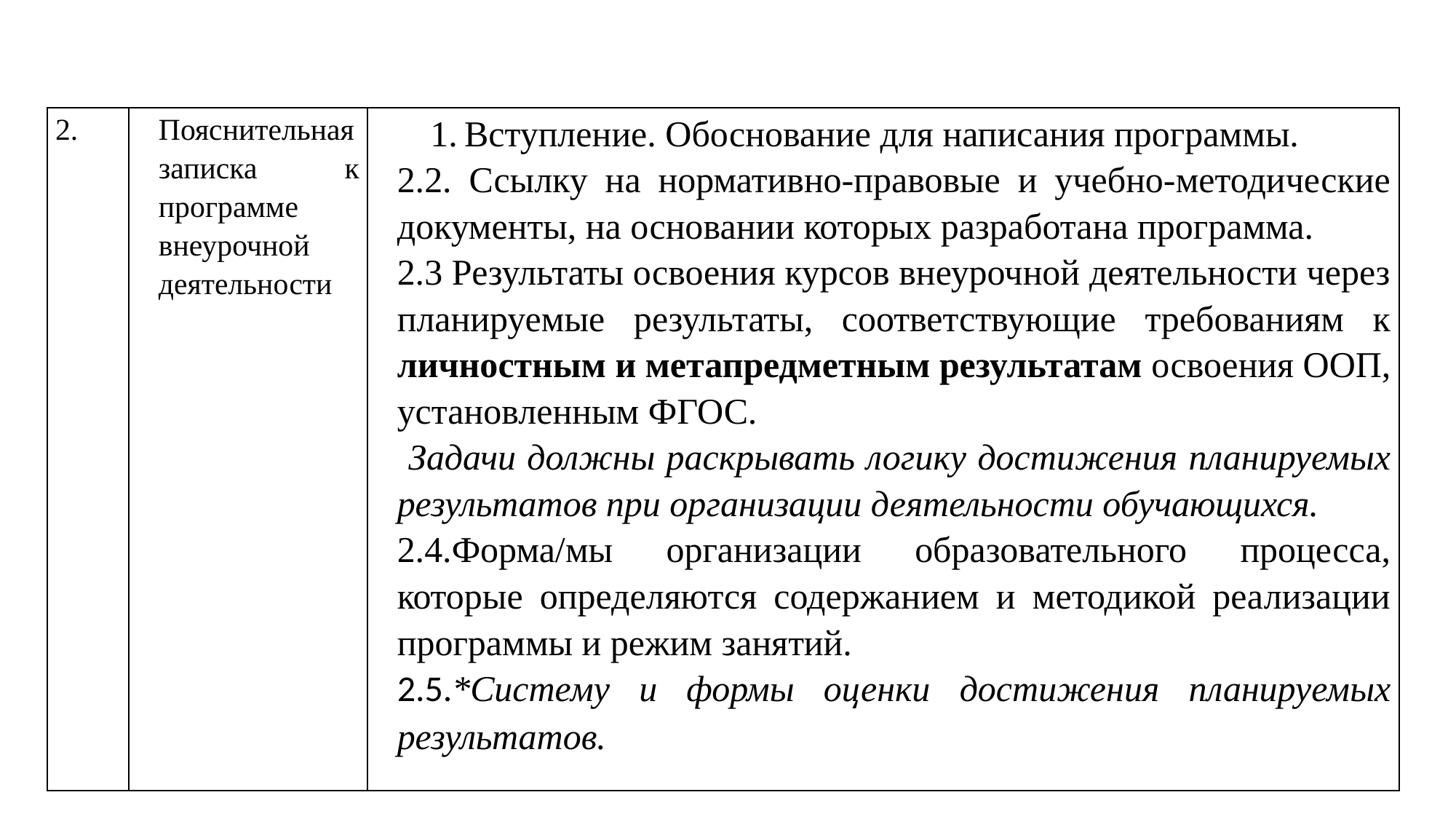

| 2. | Пояснительная записка к программе внеурочной деятельности | Вступление. Обоснование для написания программы. 2.2. Ссылку на нормативно-правовые и учебно-методические документы, на основании которых разработана программа. 2.3 Результаты освоения курсов внеурочной деятельности через планируемые результаты, соответствующие требованиям к личностным и метапредметным результатам освоения ООП, установленным ФГОС. Задачи должны раскрывать логику достижения планируемых результатов при организации деятельности обучающихся. 2.4.Форма/мы организации образовательного процесса, которые определяются содержанием и методикой реализации программы и режим занятий. 2.5.\*Систему и формы оценки достижения планируемых результатов. |
| --- | --- | --- |